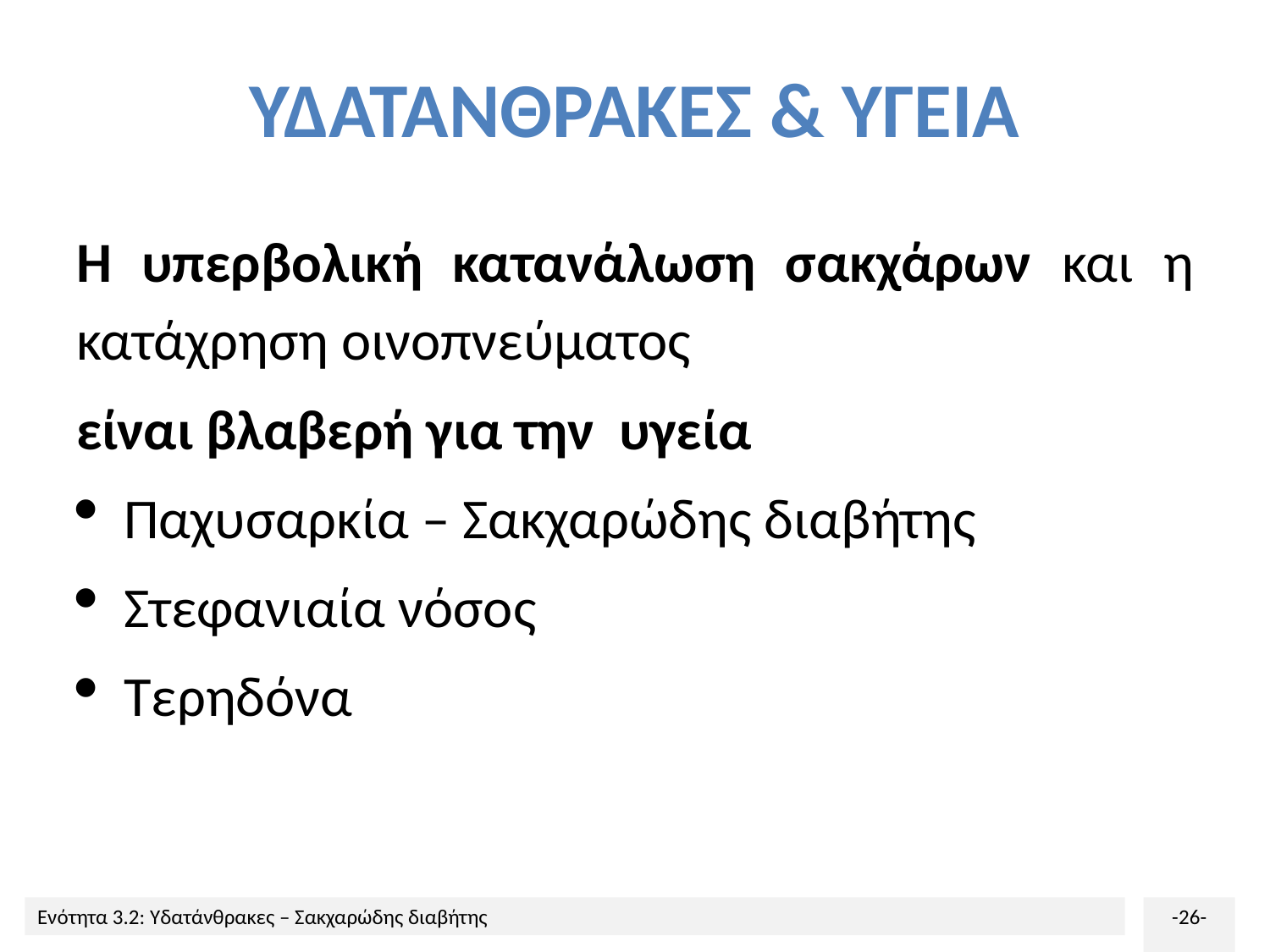

# ΥΔΑΤΑΝΘΡΑΚΕΣ & ΥΓΕΙΑ
Η υπερβολική κατανάλωση σακχάρων και η κατάχρηση οινοπνεύματος
είναι βλαβερή για την  υγεία
Παχυσαρκία – Σακχαρώδης διαβήτης
Στεφανιαία νόσος
Τερηδόνα